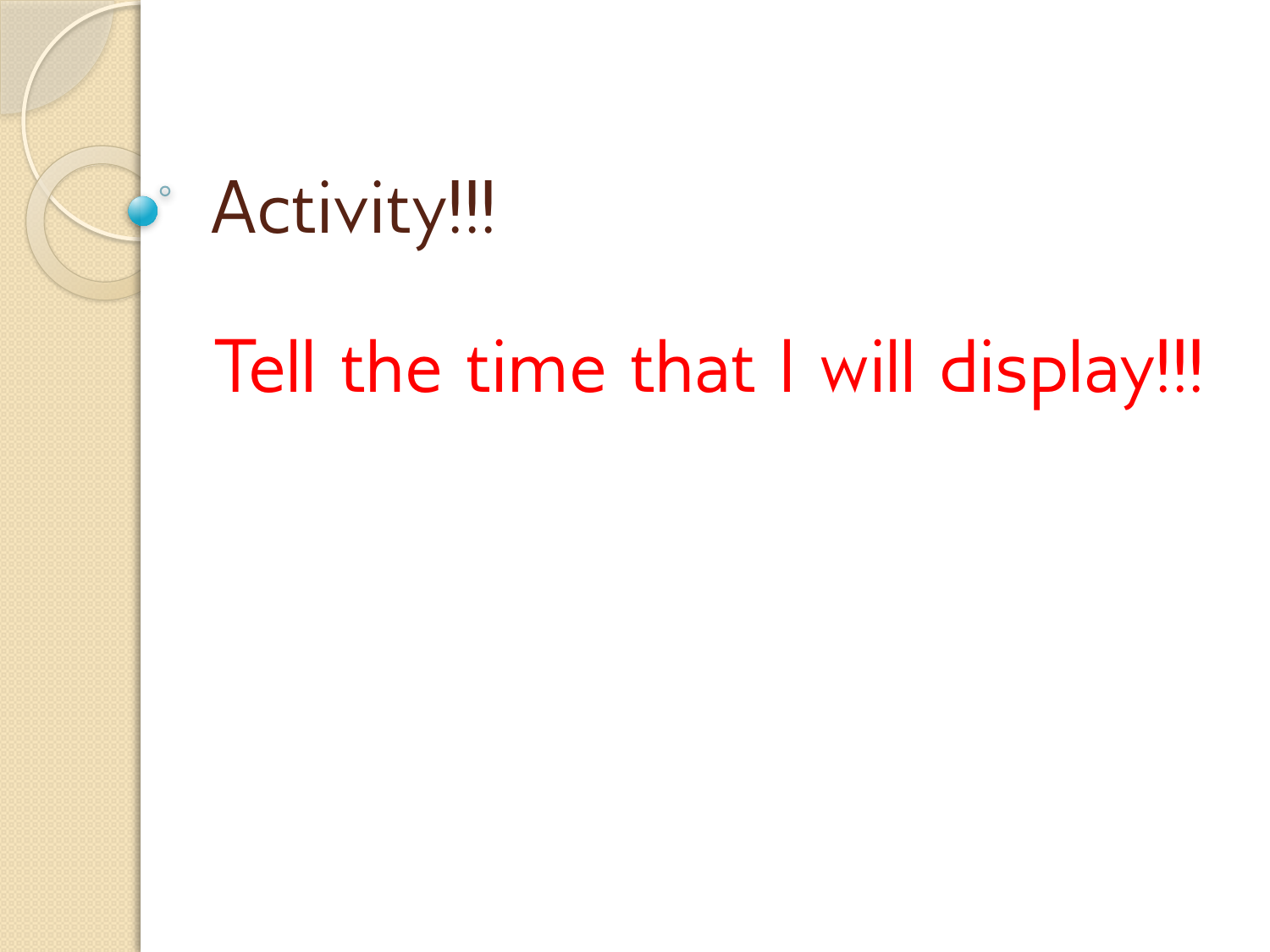

# Activity!!!

Tell the time that I will display!!!